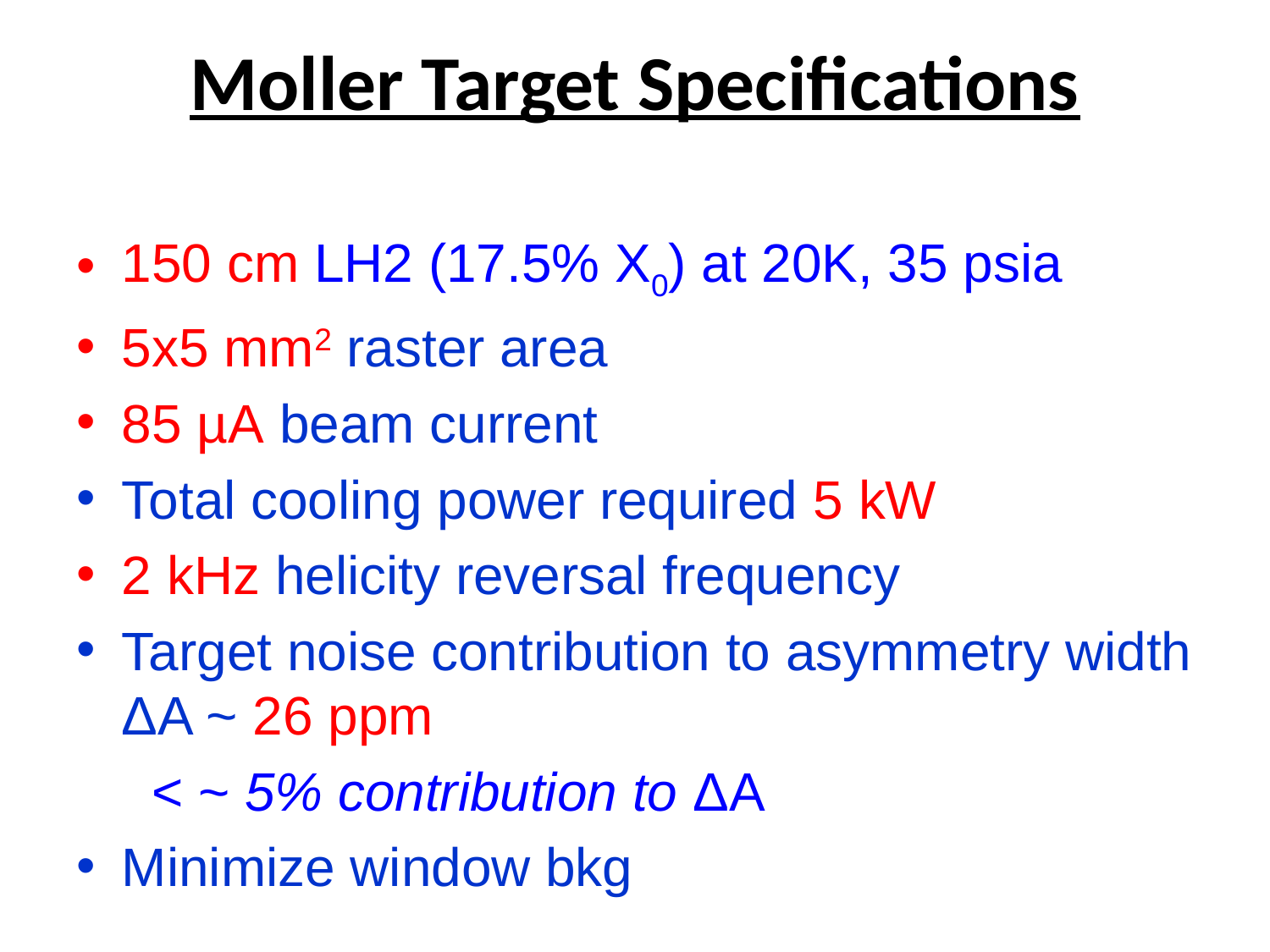

# Moller Target Specifications
150 cm LH2 (17.5% X0) at 20K, 35 psia
5x5 mm2 raster area
85 µA beam current
Total cooling power required 5 kW
2 kHz helicity reversal frequency
Target noise contribution to asymmetry width ΔA ~ 26 ppm
     < ~ 5% contribution to ΔA
Minimize window bkg